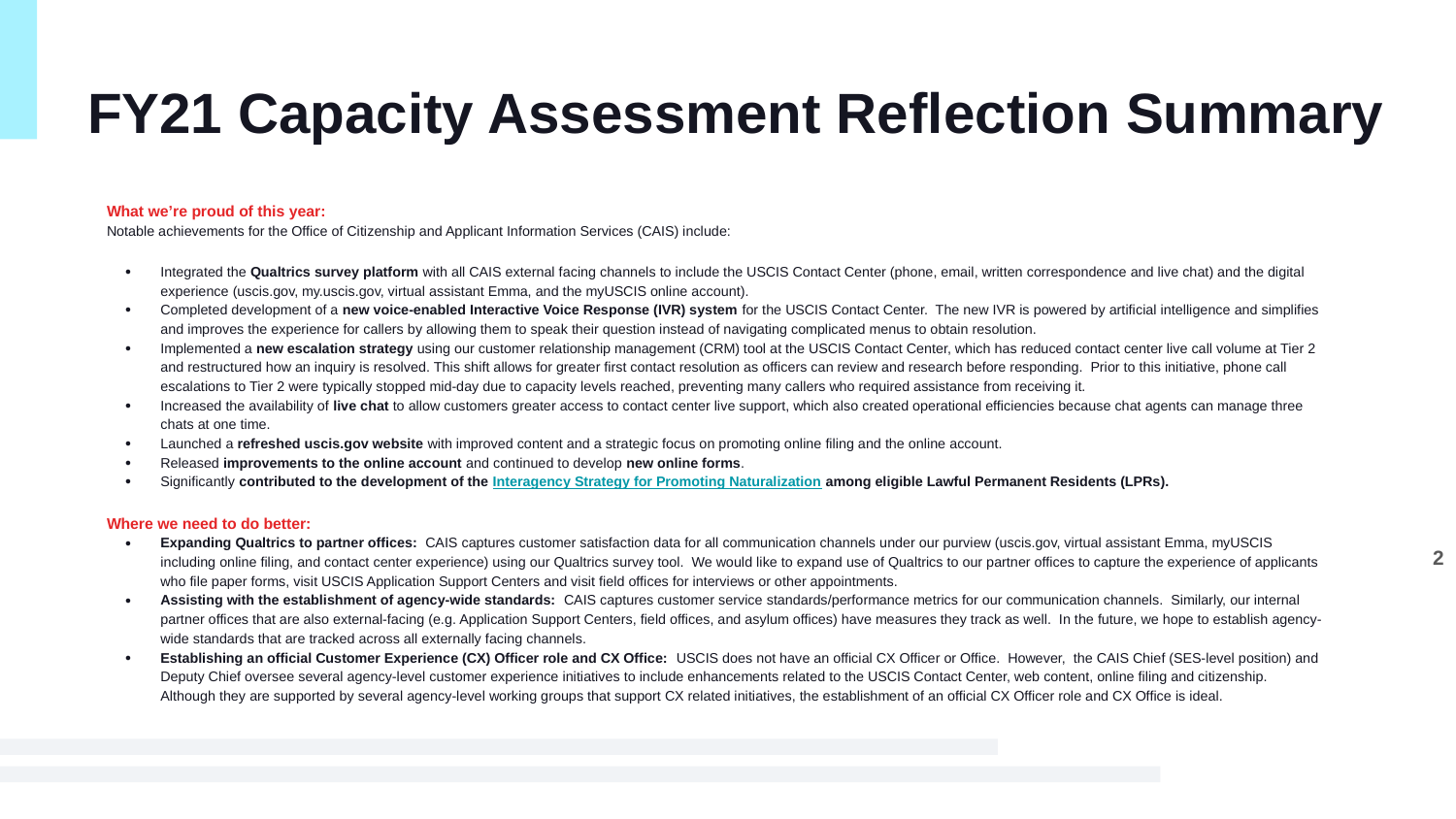

# FY21 Capacity Assessment Reflection Summary
What we’re proud of this year:
Notable achievements for the Office of Citizenship and Applicant Information Services (CAIS) include:

Integrated the Qualtrics survey platform with all CAIS external facing channels to include the USCIS Contact Center (phone, email, written correspondence and live chat) and the digital experience (uscis.gov, my.uscis.gov, virtual assistant Emma, and the myUSCIS online account).
Completed development of a new voice-enabled Interactive Voice Response (IVR) system for the USCIS Contact Center.  The new IVR is powered by artificial intelligence and simplifies and improves the experience for callers by allowing them to speak their question instead of navigating complicated menus to obtain resolution.
Implemented a new escalation strategy using our customer relationship management (CRM) tool at the USCIS Contact Center, which has reduced contact center live call volume at Tier 2 and restructured how an inquiry is resolved. This shift allows for greater first contact resolution as officers can review and research before responding.  Prior to this initiative, phone call escalations to Tier 2 were typically stopped mid-day due to capacity levels reached, preventing many callers who required assistance from receiving it.
Increased the availability of live chat to allow customers greater access to contact center live support, which also created operational efficiencies because chat agents can manage three chats at one time.
Launched a refreshed uscis.gov website with improved content and a strategic focus on promoting online filing and the online account.
Released improvements to the online account and continued to develop new online forms.
Significantly contributed to the development of the Interagency Strategy for Promoting Naturalization among eligible Lawful Permanent Residents (LPRs).

Where we need to do better:
Expanding Qualtrics to partner offices:  CAIS captures customer satisfaction data for all communication channels under our purview (uscis.gov, virtual assistant Emma, myUSCIS including online filing, and contact center experience) using our Qualtrics survey tool.  We would like to expand use of Qualtrics to our partner offices to capture the experience of applicants who file paper forms, visit USCIS Application Support Centers and visit field offices for interviews or other appointments.
Assisting with the establishment of agency-wide standards:  CAIS captures customer service standards/performance metrics for our communication channels.  Similarly, our internal partner offices that are also external-facing (e.g. Application Support Centers, field offices, and asylum offices) have measures they track as well.  In the future, we hope to establish agency-wide standards that are tracked across all externally facing channels.
Establishing an official Customer Experience (CX) Officer role and CX Office:  USCIS does not have an official CX Officer or Office.  However,  the CAIS Chief (SES-level position) and Deputy Chief oversee several agency-level customer experience initiatives to include enhancements related to the USCIS Contact Center, web content, online filing and citizenship.  Although they are supported by several agency-level working groups that support CX related initiatives, the establishment of an official CX Officer role and CX Office is ideal.
2